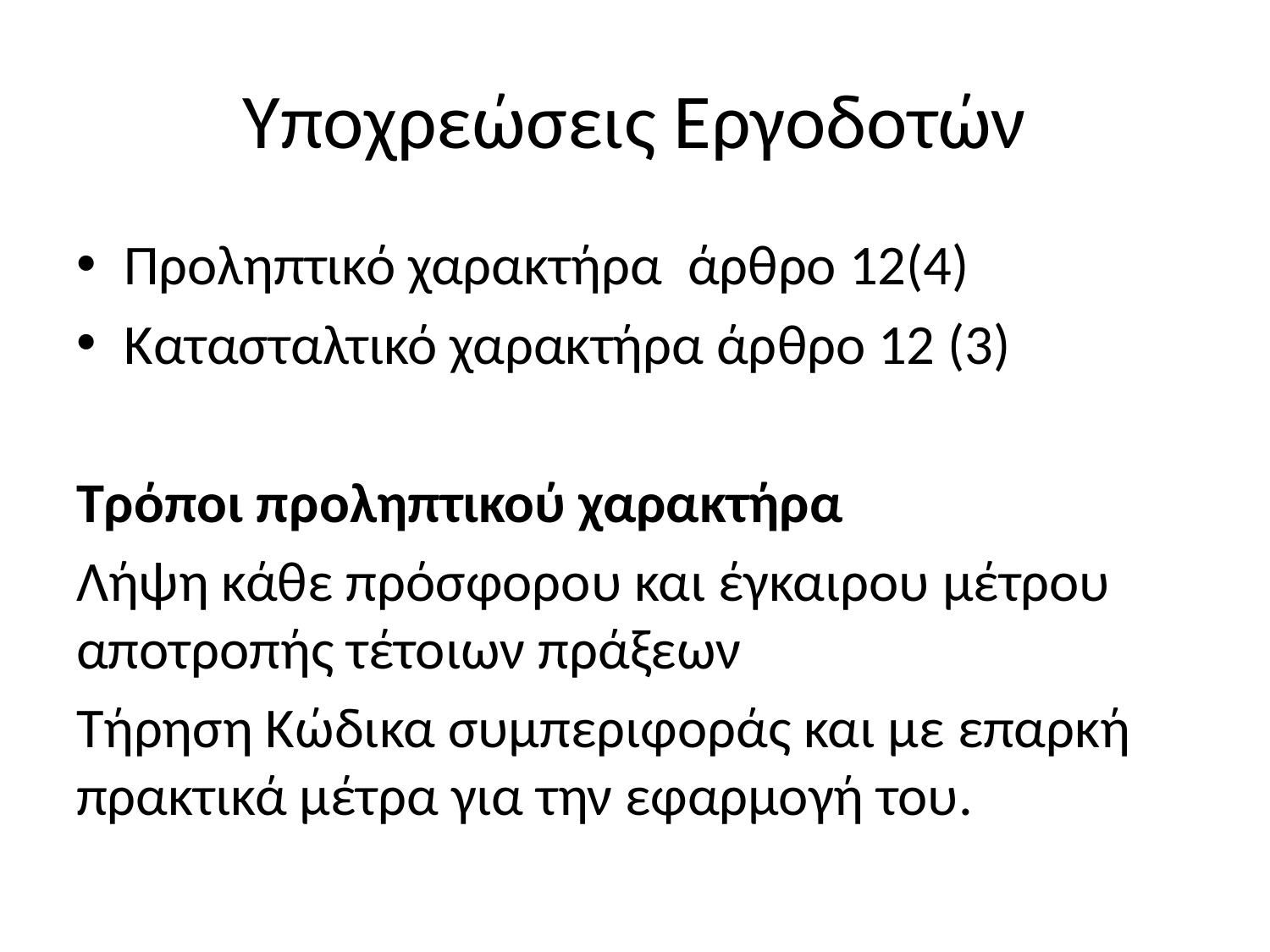

# Υποχρεώσεις Εργοδοτών
Προληπτικό χαρακτήρα  άρθρο 12(4)
Κατασταλτικό χαρακτήρα άρθρο 12 (3)

Τρόποι προληπτικού χαρακτήρα
Λήψη κάθε πρόσφορου και έγκαιρου μέτρου αποτροπής τέτοιων πράξεων
Τήρηση Κώδικα συμπεριφοράς και με επαρκή πρακτικά μέτρα για την εφαρμογή του.